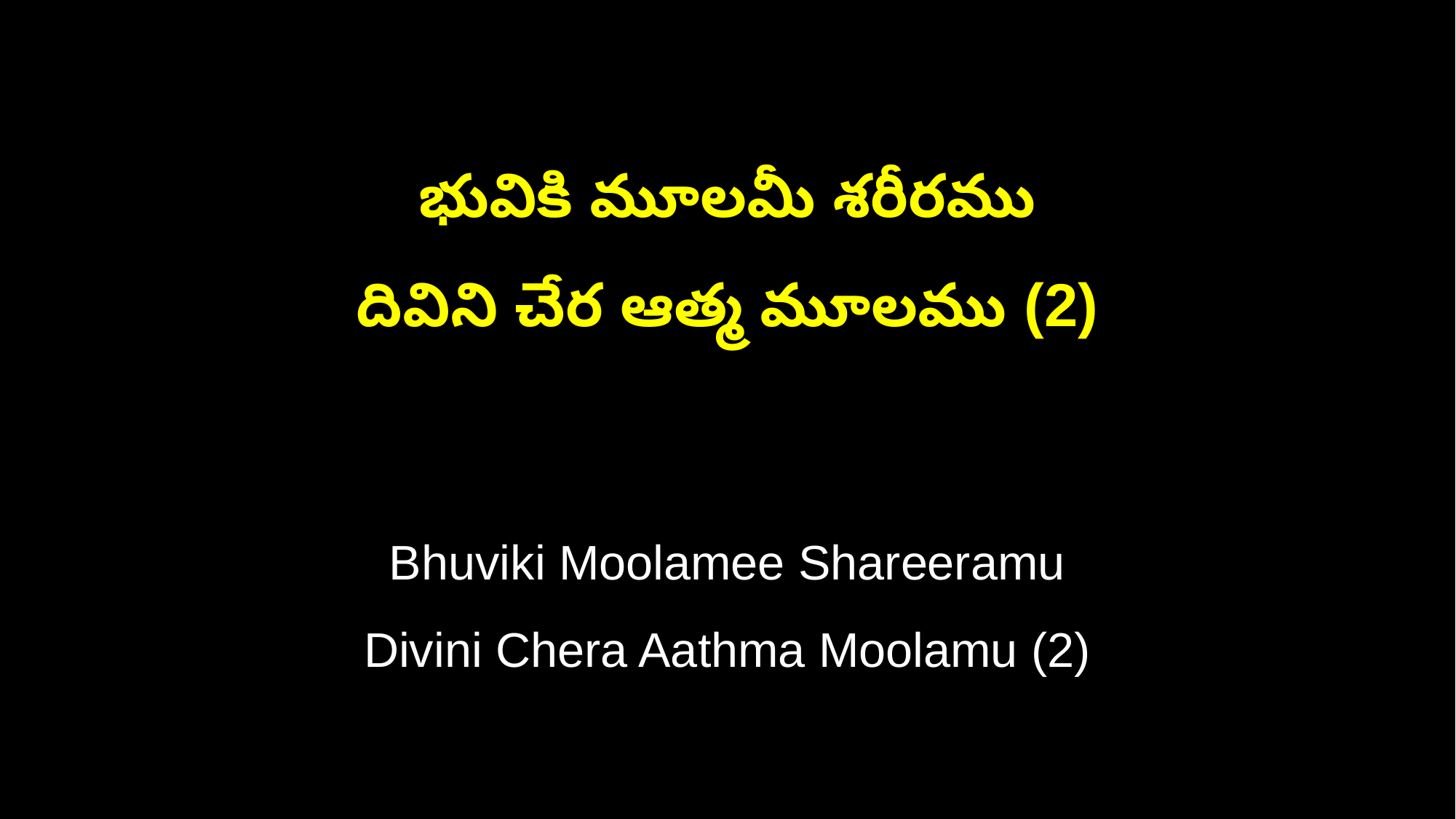

భువికి మూలమీ శరీరము
దివిని చేర ఆత్మ మూలము (2)
Bhuviki Moolamee Shareeramu
Divini Chera Aathma Moolamu (2)